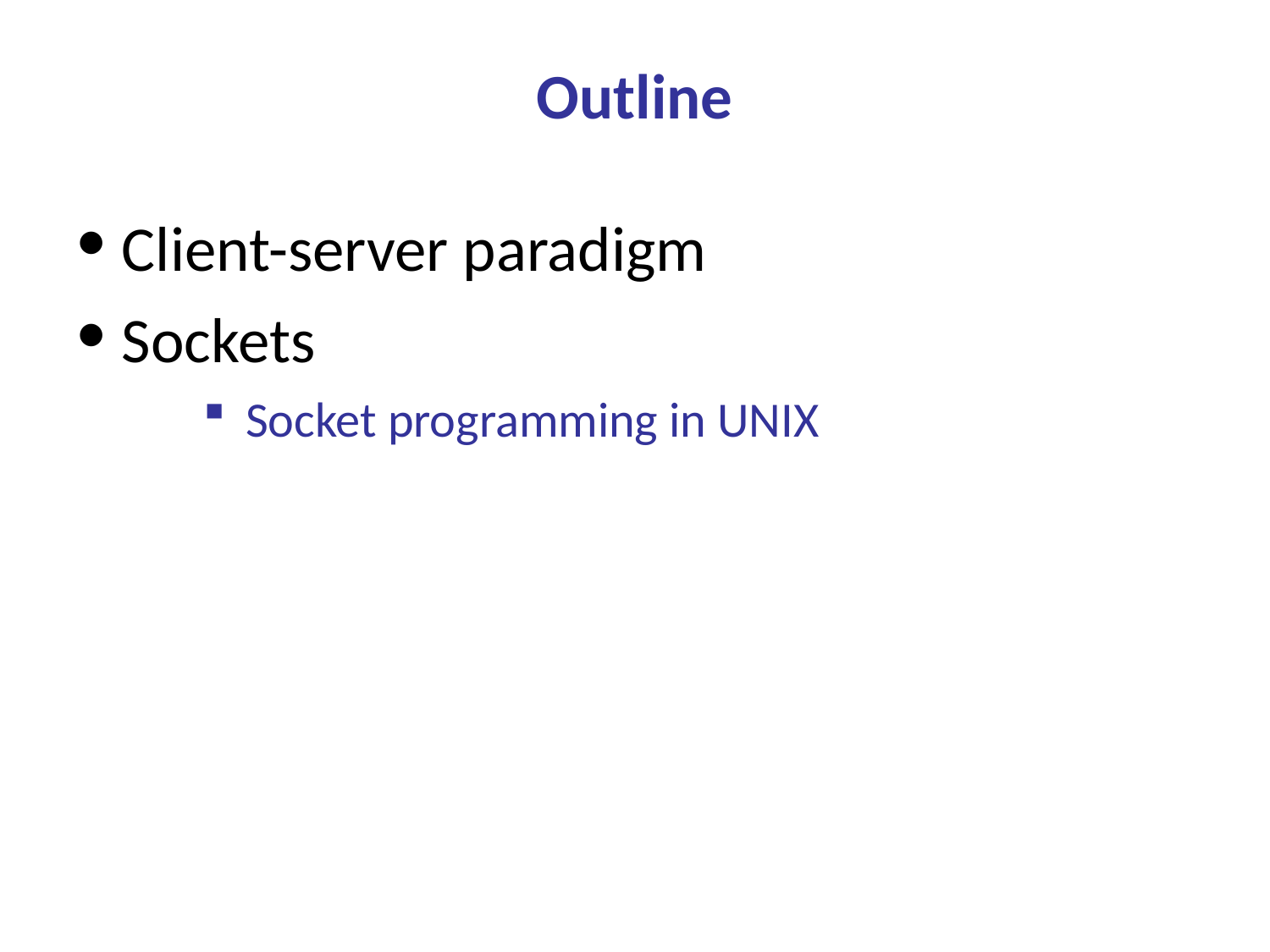

Outline
 Client-server paradigm
 Sockets
 Socket programming in UNIX